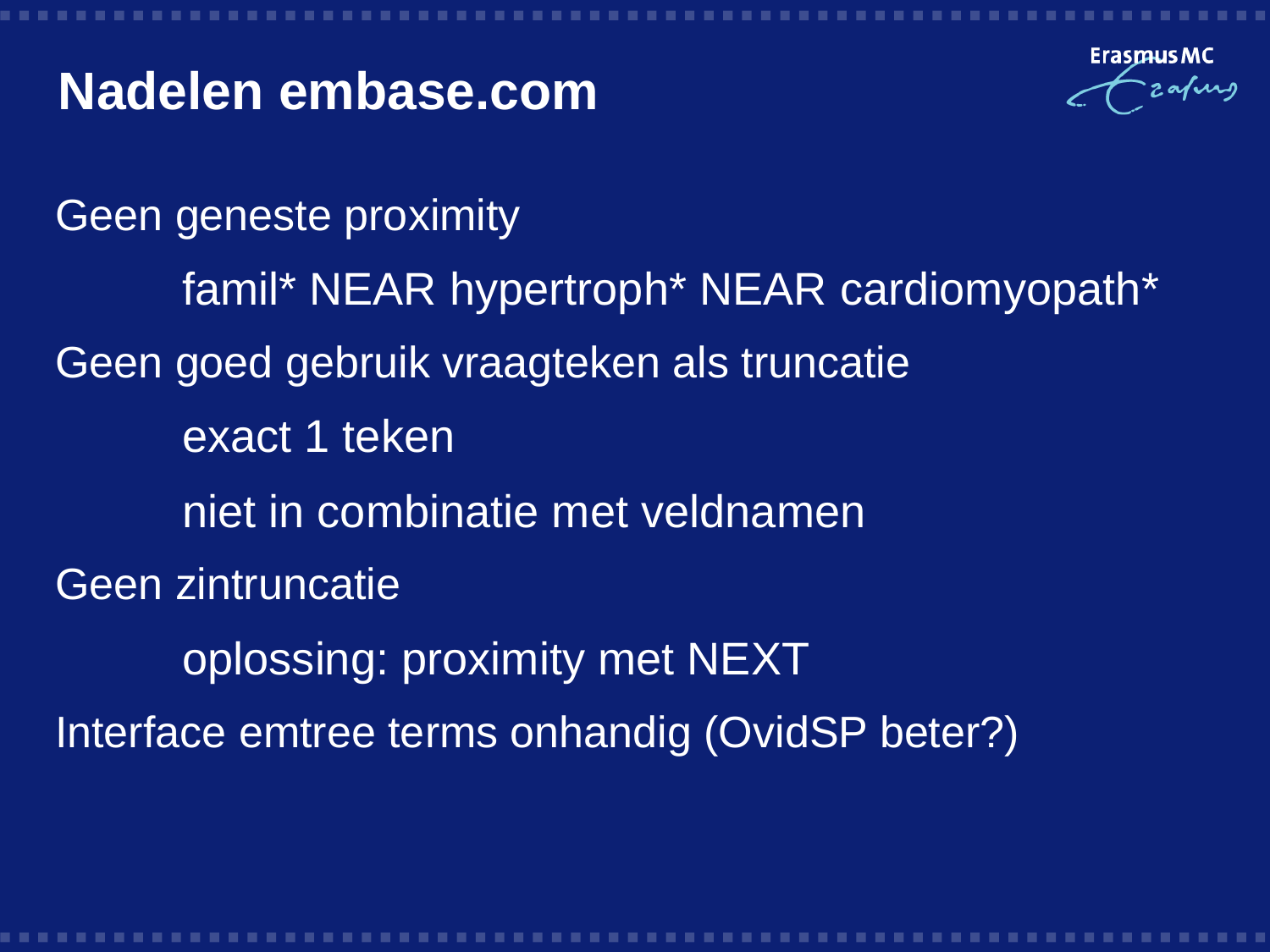

# Nadelen embase.com
Geen geneste proximity
	famil* NEAR hypertroph* NEAR cardiomyopath*
Geen goed gebruik vraagteken als truncatie
	exact 1 teken
	niet in combinatie met veldnamen
Geen zintruncatie
	oplossing: proximity met NEXT
Interface emtree terms onhandig (OvidSP beter?)